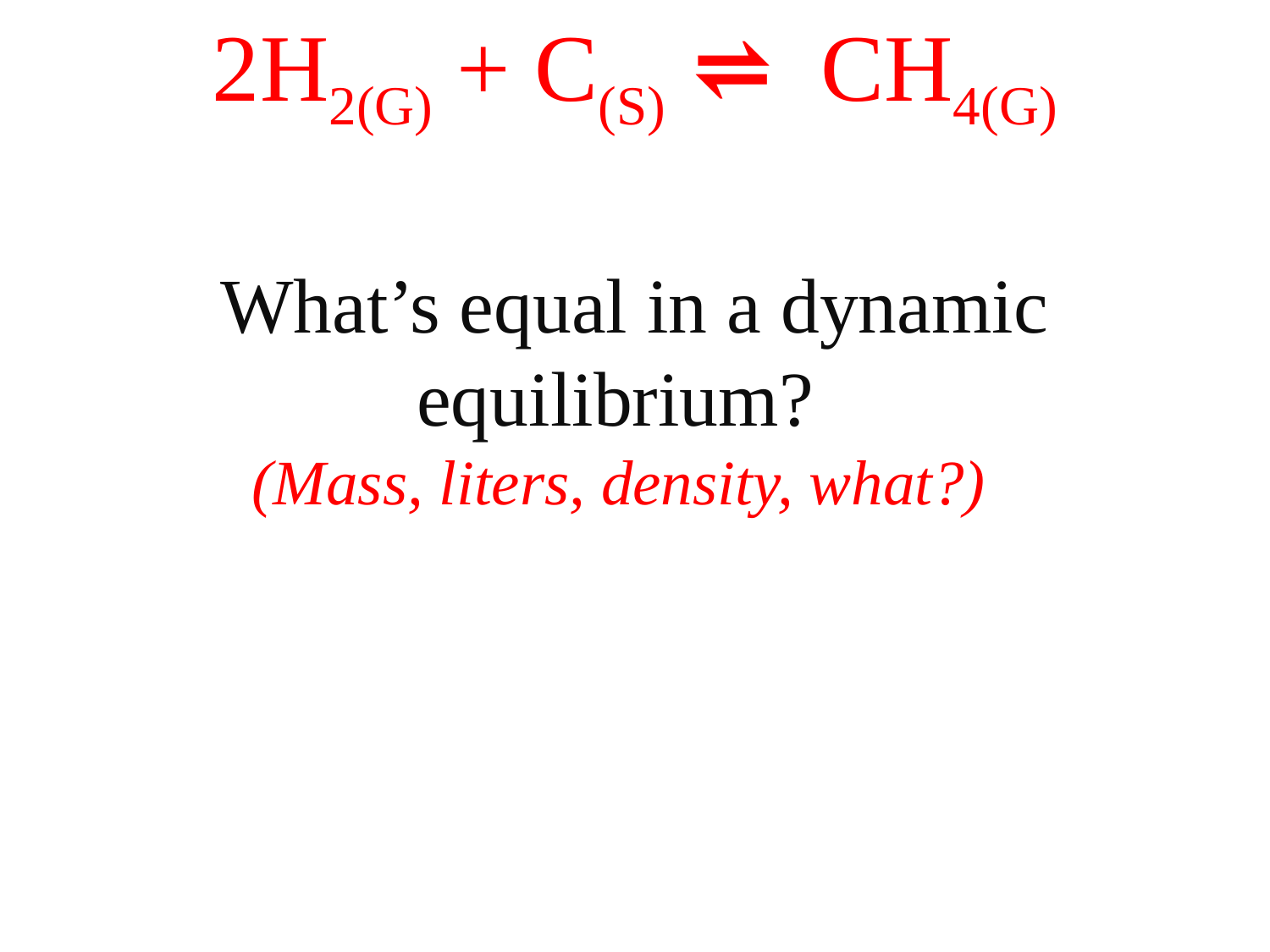

2H2(G) + C(S)  ⇌  CH4(G)

What’s equal in a dynamic equilibrium?
(Mass, liters, density, what?)